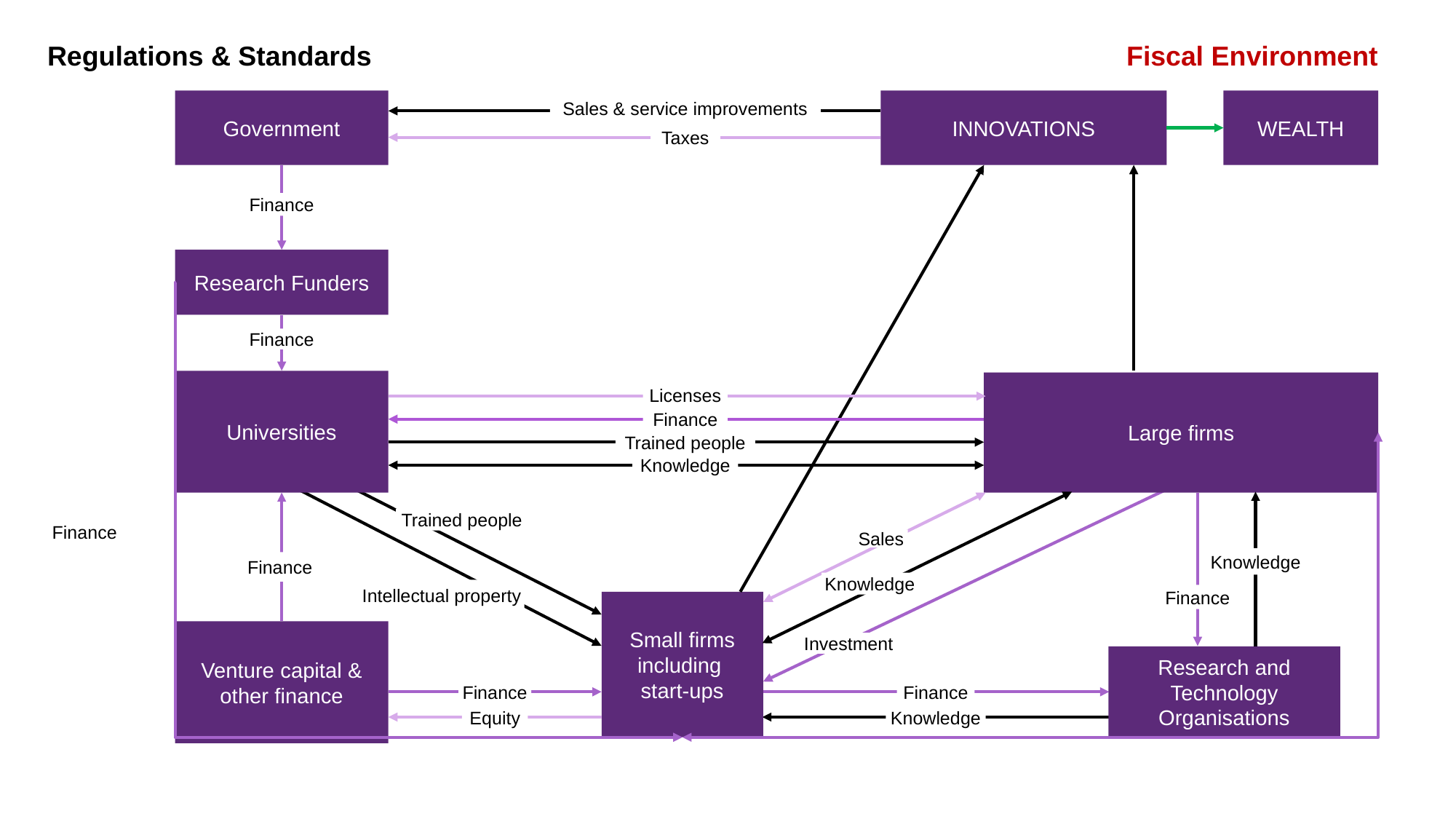

Regulations & Standards
Fiscal Environment
Sales & service improvements
Government
INNOVATIONS
WEALTH
Taxes
Finance
Research Funders
Finance
Universities
Large firms
Licenses
Finance
Trained people
Knowledge
Trained people
Finance
Sales
Knowledge
Finance
Knowledge
Intellectual property
Finance
Small firms including
start-ups
Venture capital & other finance
Investment
Research and Technology Organisations
Finance
Finance
Equity
Knowledge